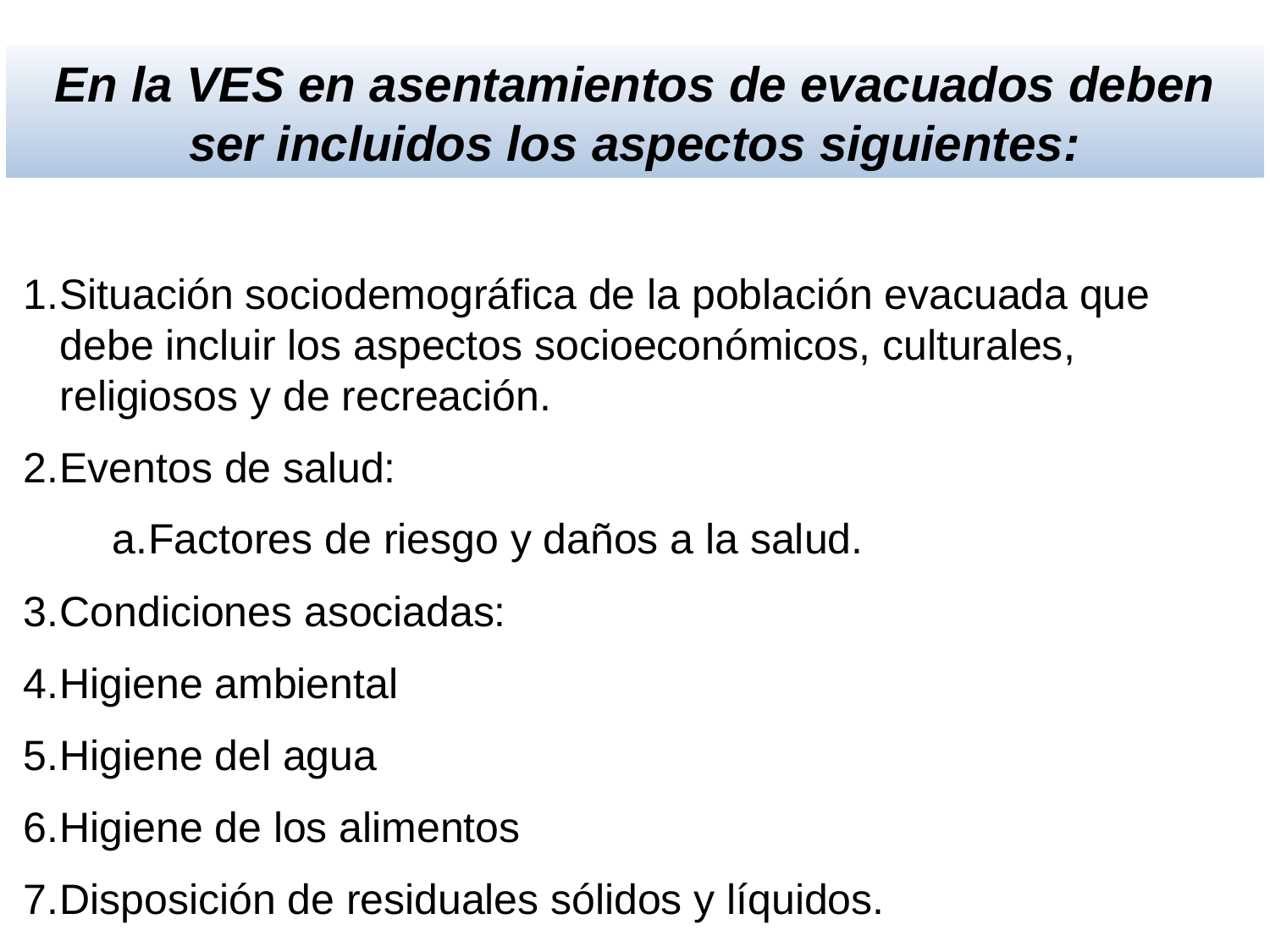

En la VES en asentamientos de evacuados deben ser incluidos los aspectos siguientes:
1.	Situación sociodemográfica de la población evacuada que debe incluir los aspectos socioeconómicos, culturales, religiosos y de recreación.
2.	Eventos de salud:
a.	Factores de riesgo y daños a la salud.
3.	Condiciones asociadas:
4.	Higiene ambiental
5.	Higiene del agua
6.	Higiene de los alimentos
7.	Disposición de residuales sólidos y líquidos.